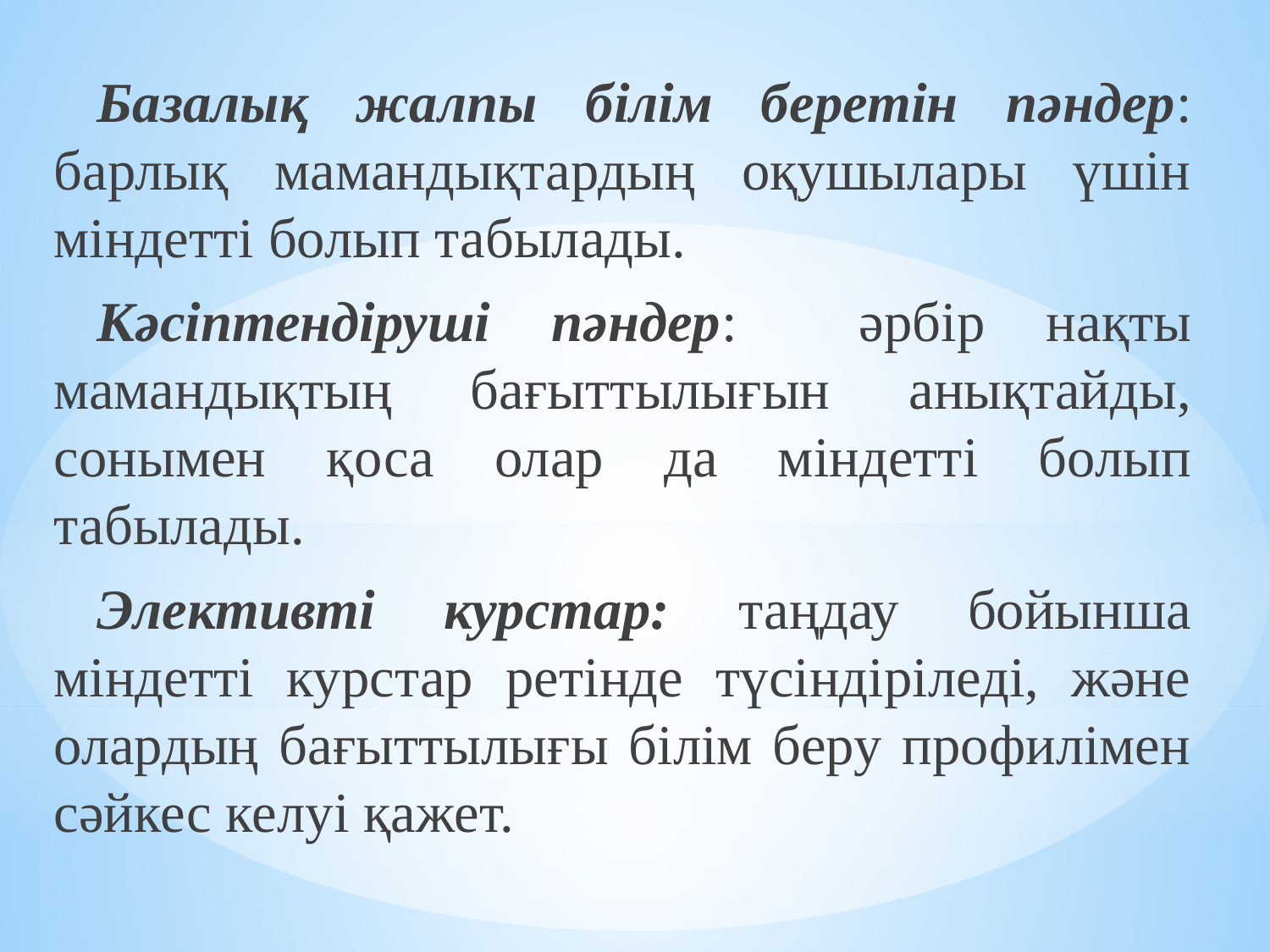

Базалық жалпы білім беретін пәндер: барлық мамандықтардың оқушылары үшін міндетті болып табылады.
Кәсіптендіруші пәндер:  әрбір нақты мамандықтың бағыттылығын анықтайды, сонымен қоса олар да міндетті болып табылады.
Элективті курстар: таңдау бойынша міндетті курстар ретінде түсіндіріледі, және олардың бағыттылығы білім беру профилімен сәйкес келуі қажет.